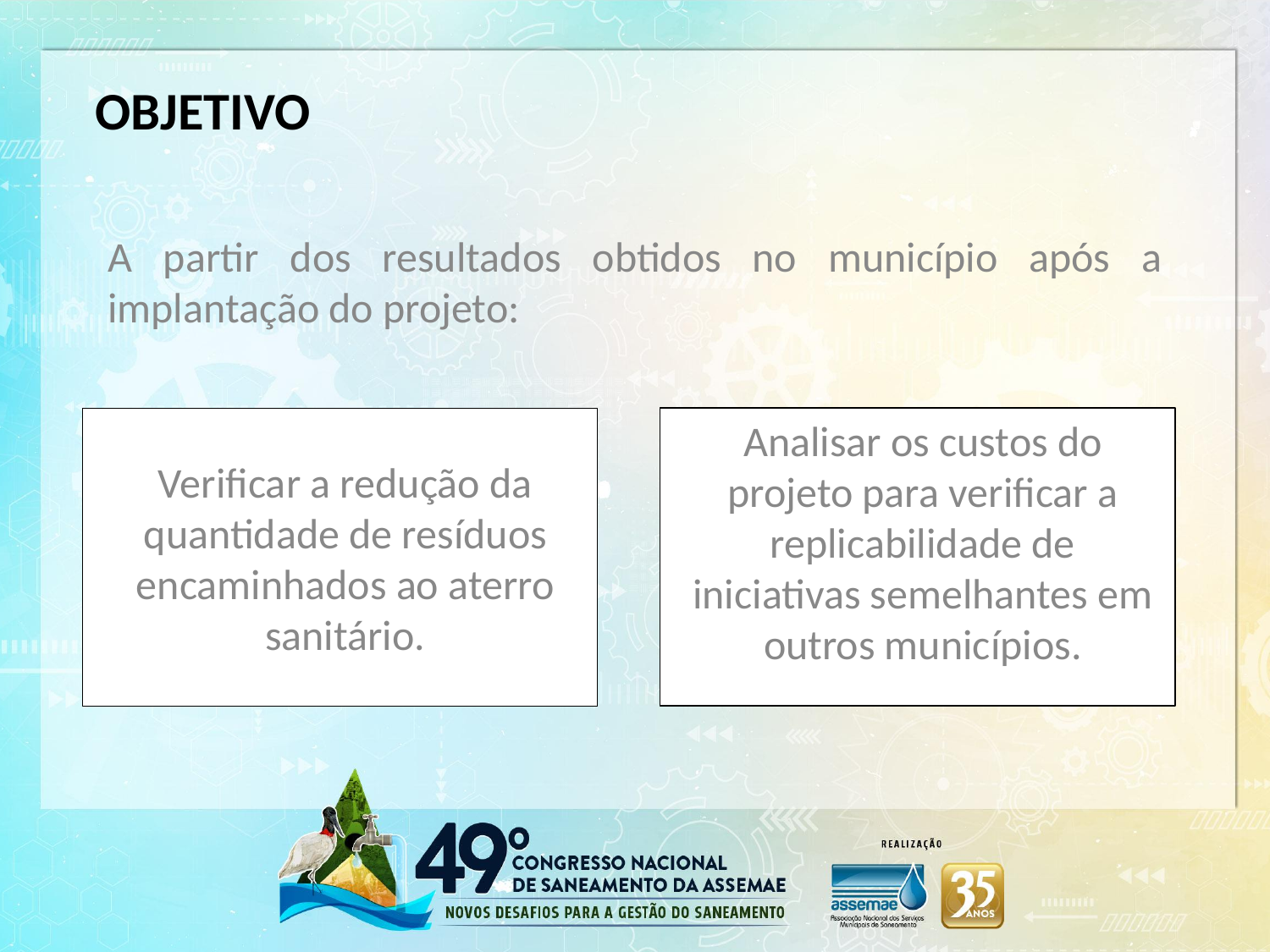

OBJETIVO
A partir dos resultados obtidos no município após a implantação do projeto:

Verificar a redução da quantidade de resíduos encaminhados ao aterro sanitário.
Analisar os custos do projeto para verificar a replicabilidade de iniciativas semelhantes em outros municípios.